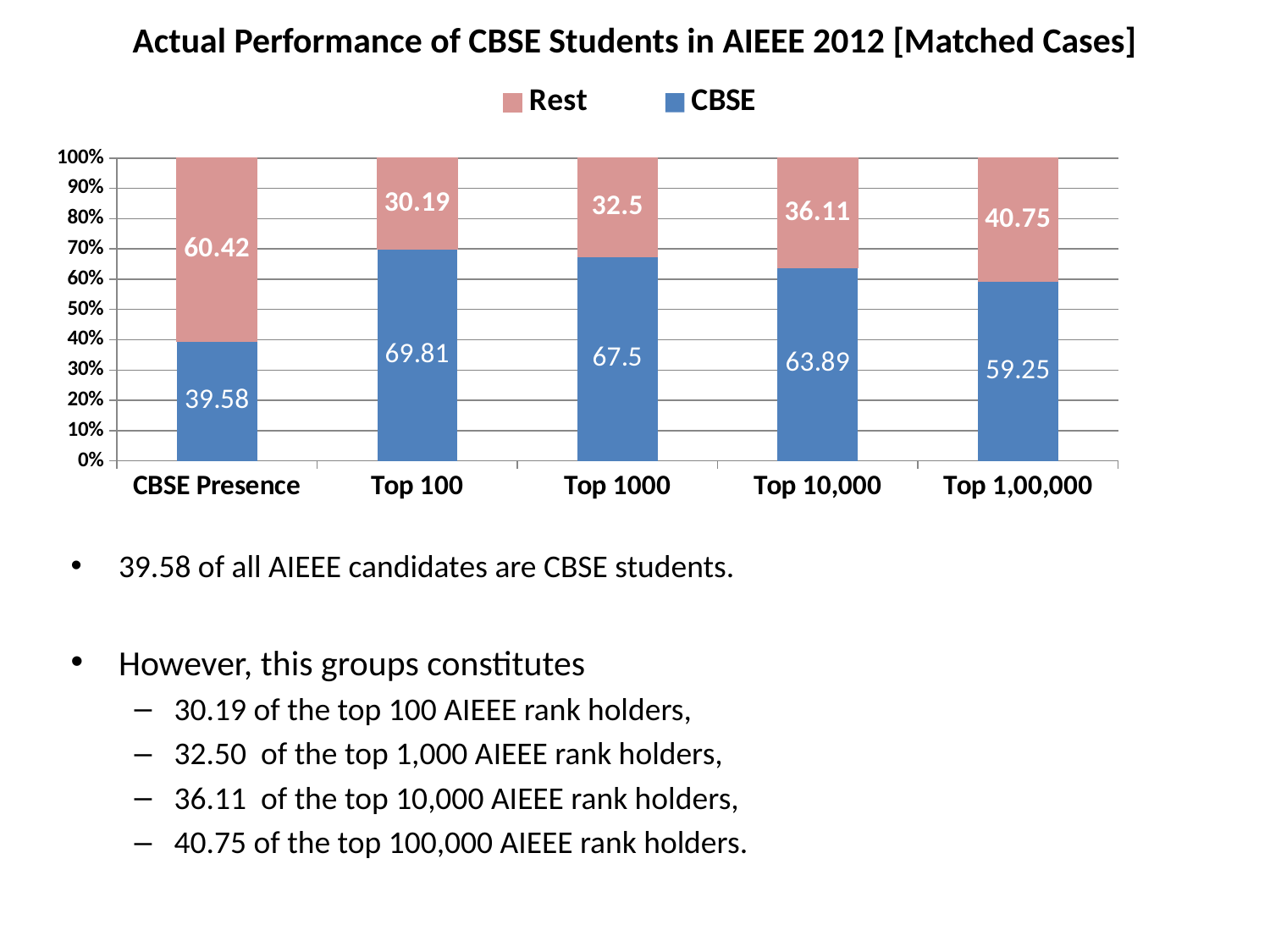

Actual Performance of CBSE Students in AIEEE 2012 [Matched Cases]

### Chart

| Category | CBSE | Rest |
|---|---|---|
| CBSE Presence | 39.58 | 60.42 |
| Top 100 | 69.81 | 30.189999999999998 |
| Top 1000 | 67.5 | 32.5 |
| Top 10,000 | 63.89 | 36.11 |
| Top 1,00,000 | 59.25 | 40.75 |
39.58 of all AIEEE candidates are CBSE students.

However, this groups constitutes
30.19 of the top 100 AIEEE rank holders,
32.50  of the top 1,000 AIEEE rank holders,
36.11  of the top 10,000 AIEEE rank holders,
40.75 of the top 100,000 AIEEE rank holders.